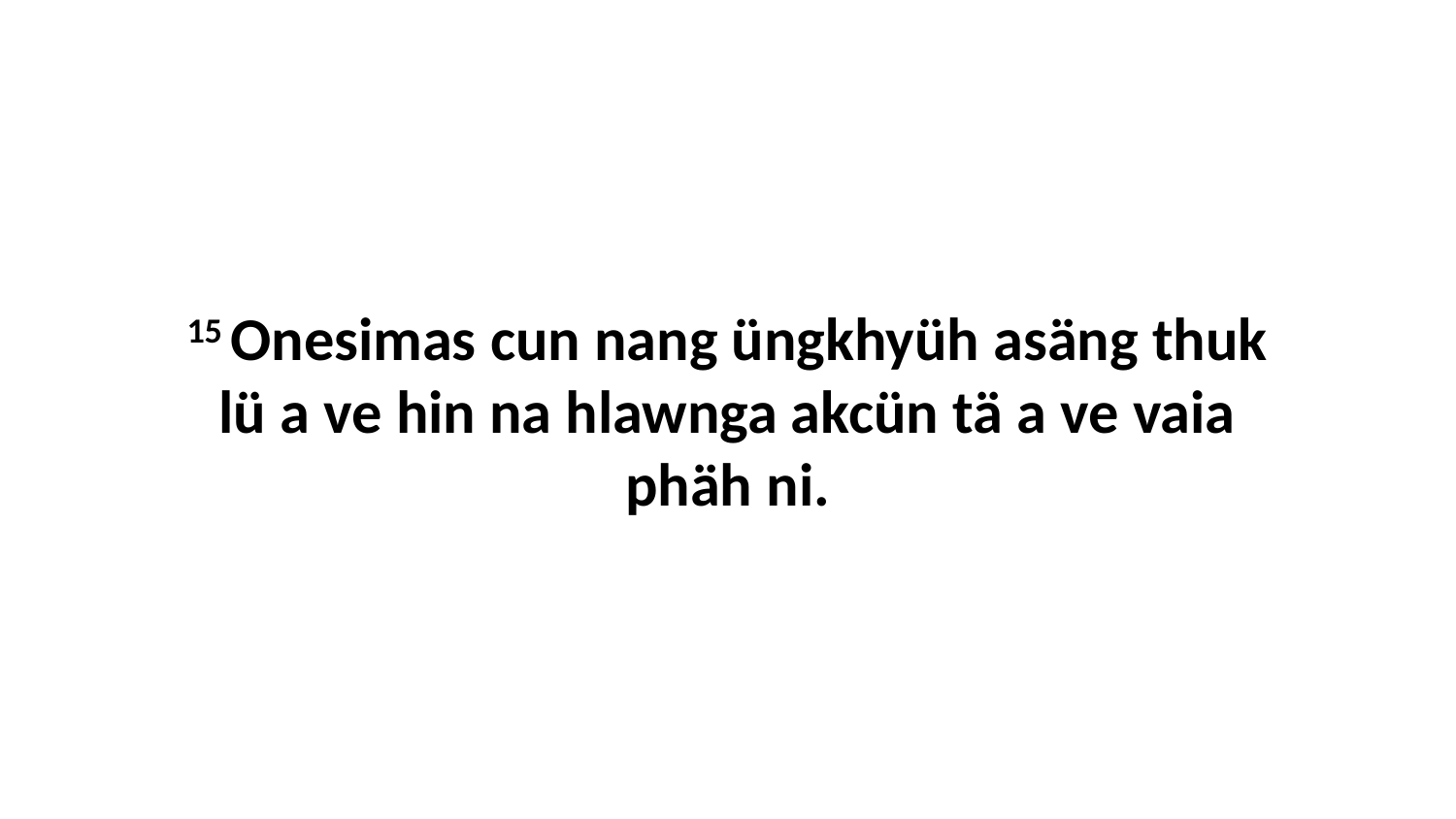

15 Onesimas cun nang üngkhyüh asäng thuk lü a ve hin na hlawnga akcün tä a ve vaia phäh ni.